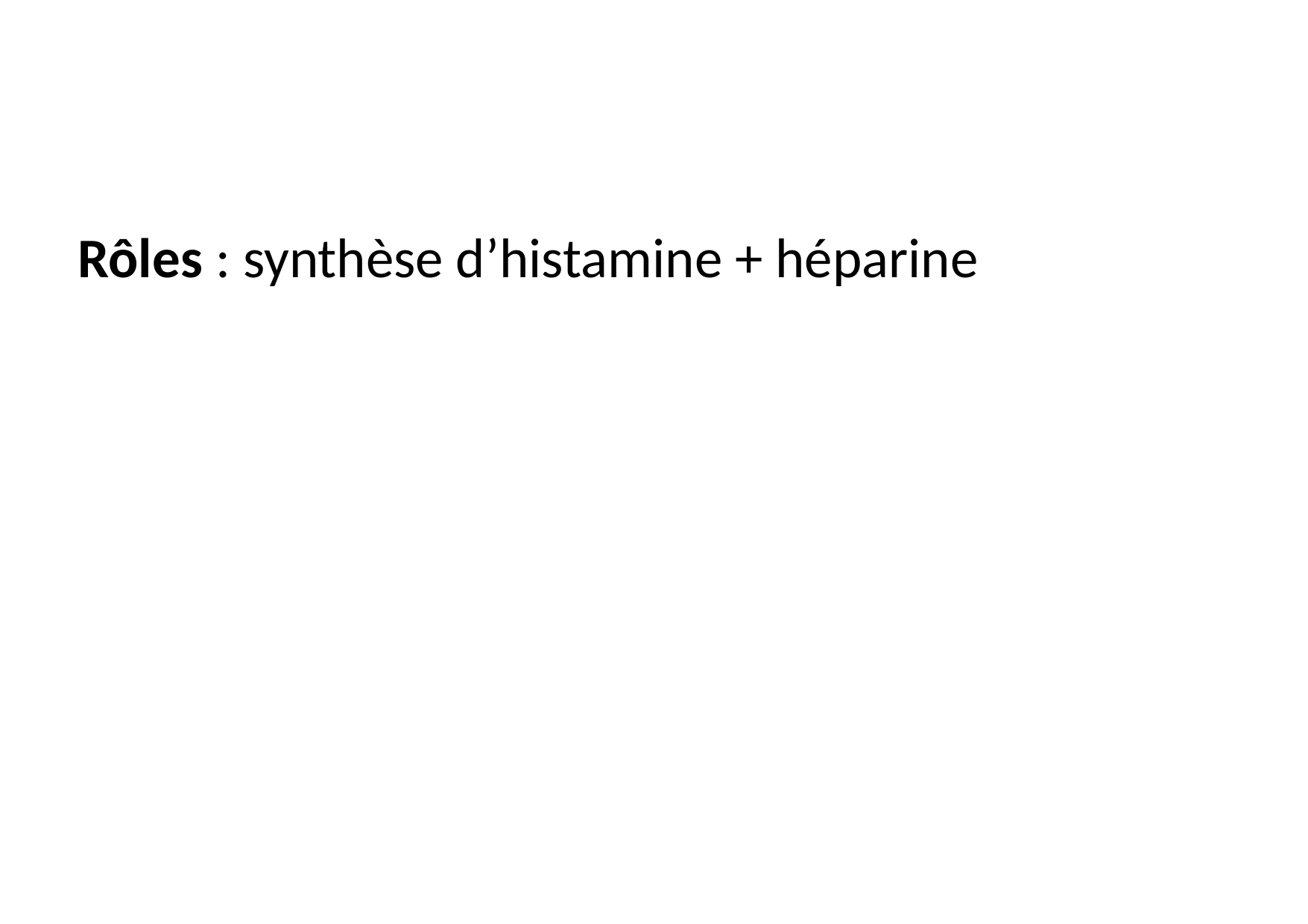

#
Rôles : synthèse d’histamine + héparine